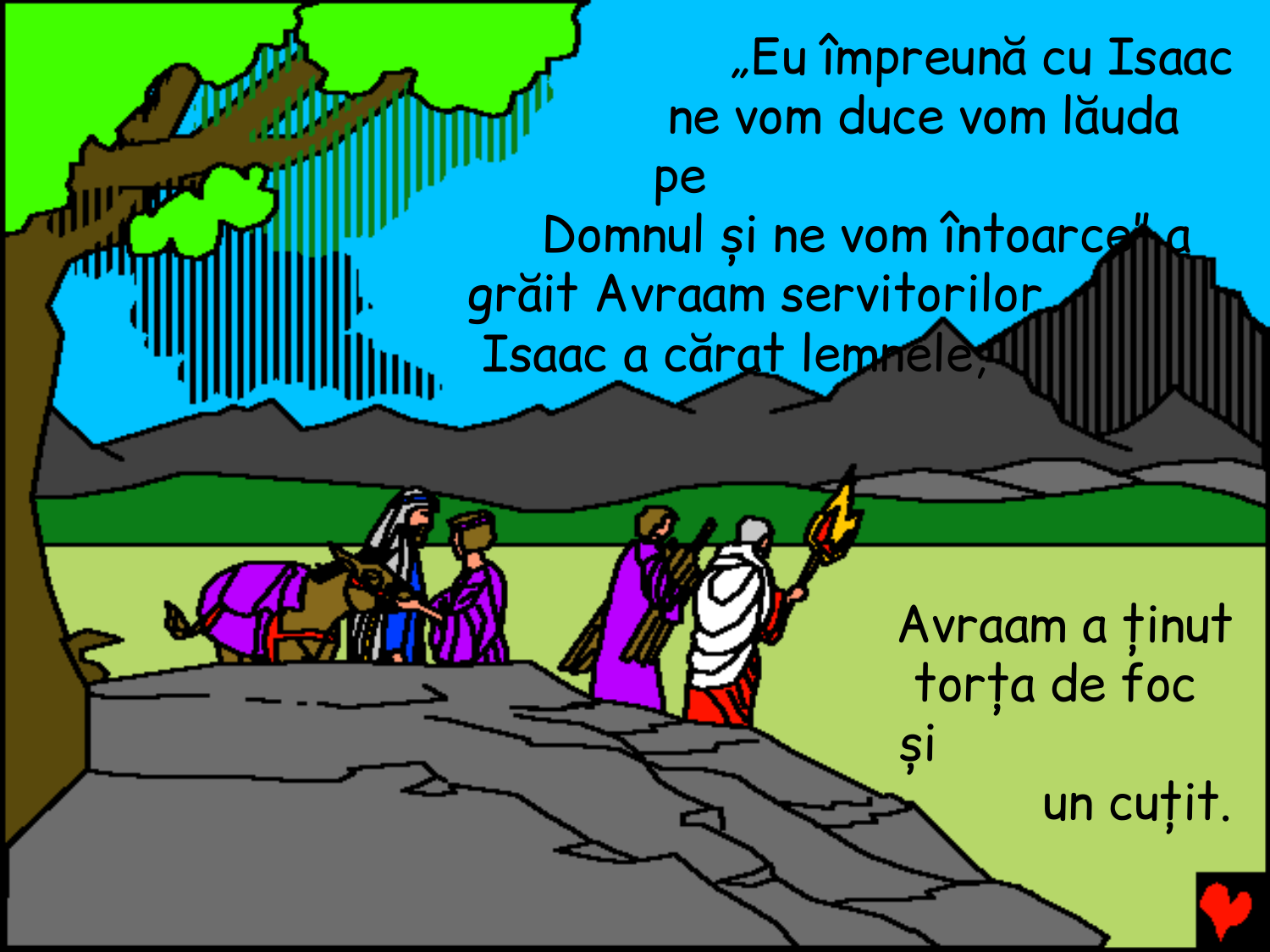

„Eu împreună cu Isaac  ne vom duce vom lăuda pe
Domnul şi ne vom întoarce” a  grăit Avraam servitorilor.
Isaac a cărat lemnele,
Avraam a ţinut  torţa de foc şi
un cuţit.